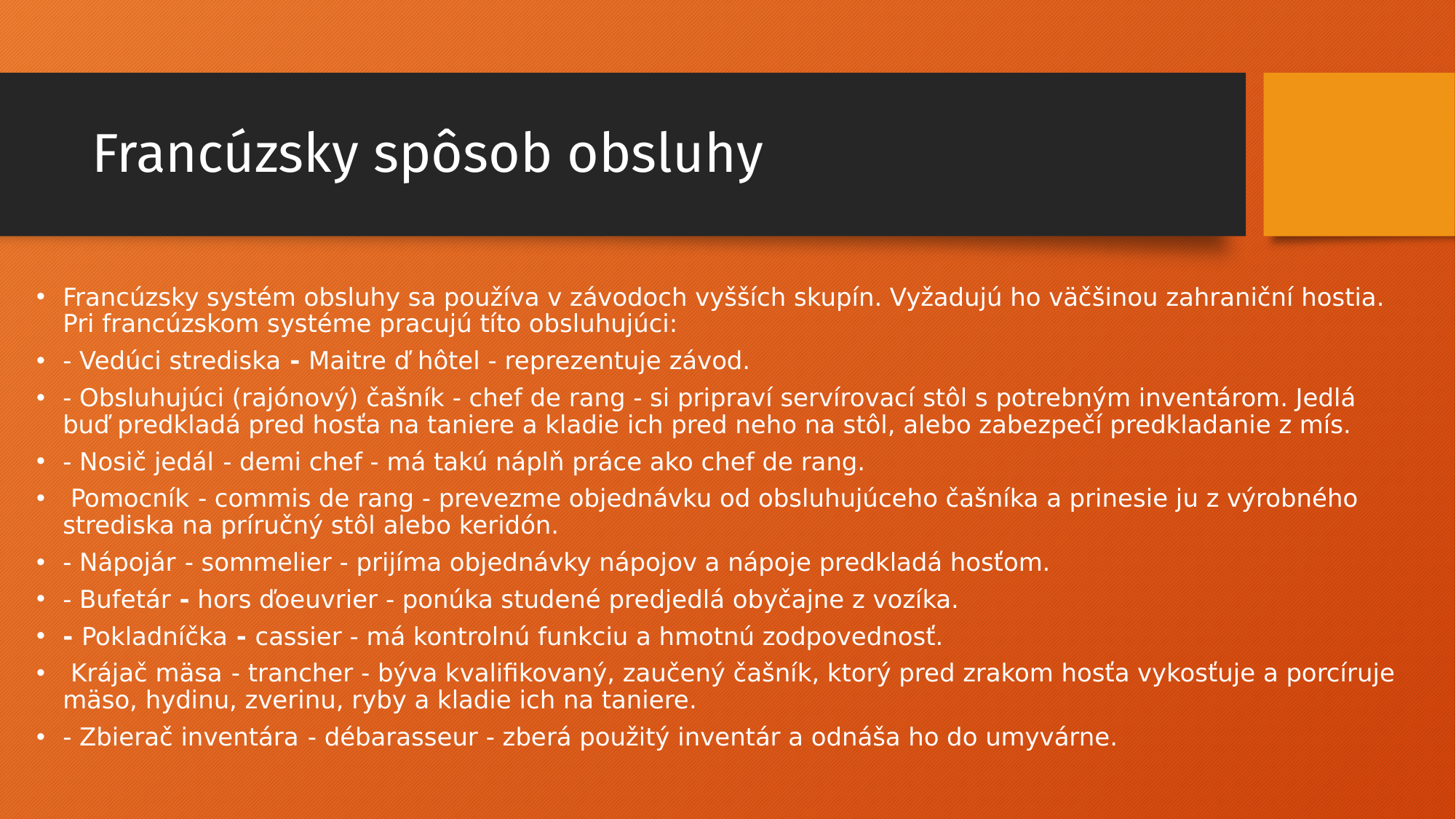

# Francúzsky spôsob obsluhy
Francúzsky systém obsluhy sa používa v závodoch vyšších skupín. Vyžadujú ho väčšinou zahraniční hostia.
Pri francúzskom systéme pracujú títo obsluhujúci:
- Vedúci strediska - Maitre ď hôtel - reprezentuje závod.
- Obsluhujúci (rajónový) čašník - chef de rang - si pripraví servírovací stôl s potrebným inventárom. Jedlá buď predkladá pred hosťa na taniere a kladie ich pred neho na stôl, alebo zabezpečí predkladanie z mís.
- Nosič jedál - demi chef - má takú náplň práce ako chef de rang.
 Pomocník - commis de rang - prevezme objednávku od obsluhujúceho čašníka a prinesie ju z výrobného strediska na príručný stôl alebo keridón.
- Nápojár - sommelier - prijíma objednávky nápojov a nápoje predkladá hosťom.
- Bufetár - hors ďoeuvrier - ponúka studené predjedlá obyčajne z vozíka.
- Pokladníčka - cassier - má kontrolnú funkciu a hmotnú zodpovednosť.
 Krájač mäsa - trancher - býva kvalifikovaný, zaučený čašník, ktorý pred zrakom hosťa vykosťuje a porcíruje mäso, hydinu, zverinu, ryby a kladie ich na taniere.
- Zbierač inventára - débarasseur - zberá použitý inventár a odnáša ho do umyvárne.